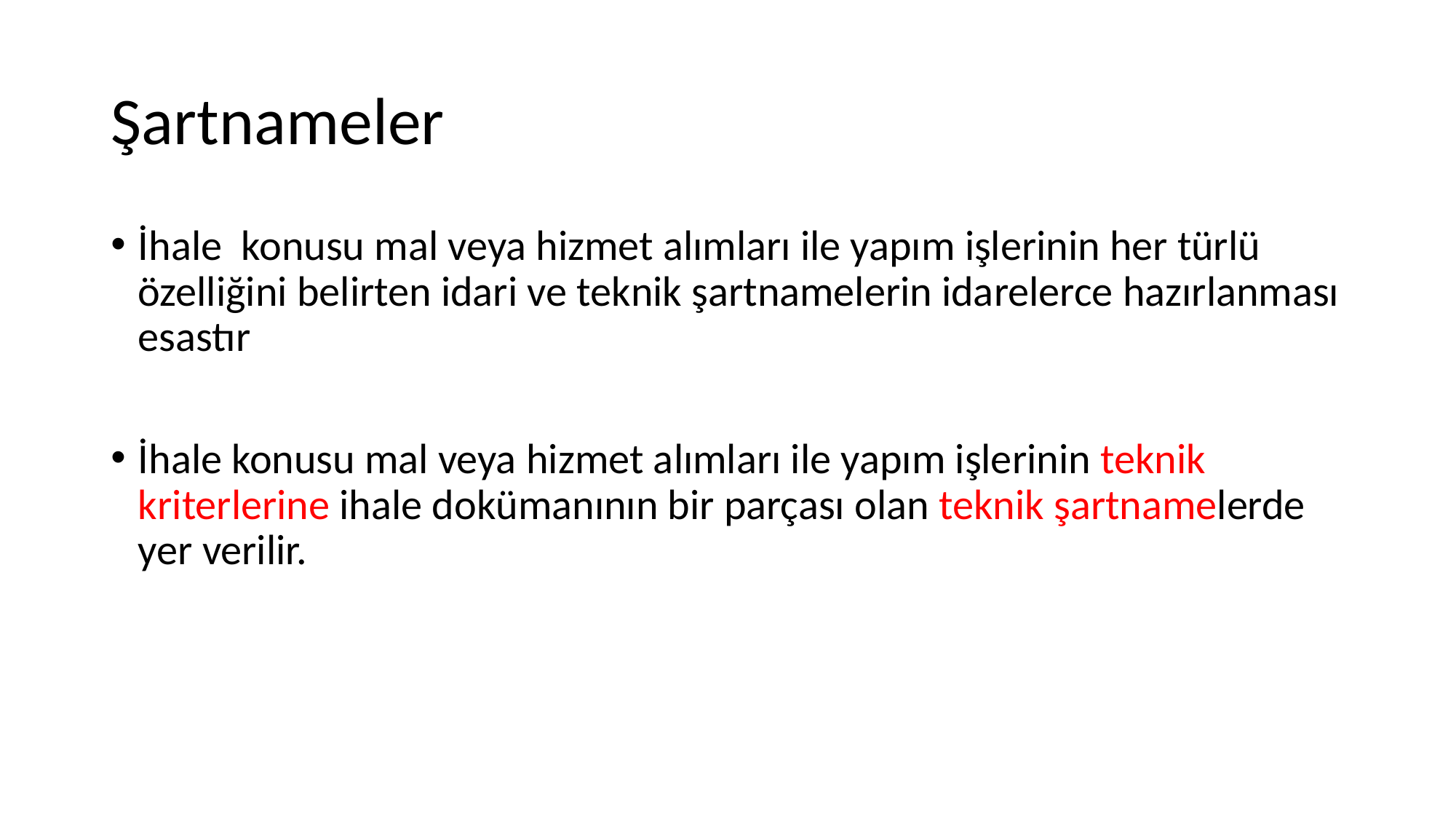

# Şartnameler
İhale  konusu mal veya hizmet alımları ile yapım işlerinin her türlü özelliğini belirten idari ve teknik şartnamelerin idarelerce hazırlanması esastır

İhale konusu mal veya hizmet alımları ile yapım işlerinin teknik kriterlerine ihale dokümanının bir parçası olan teknik şartnamelerde yer verilir.